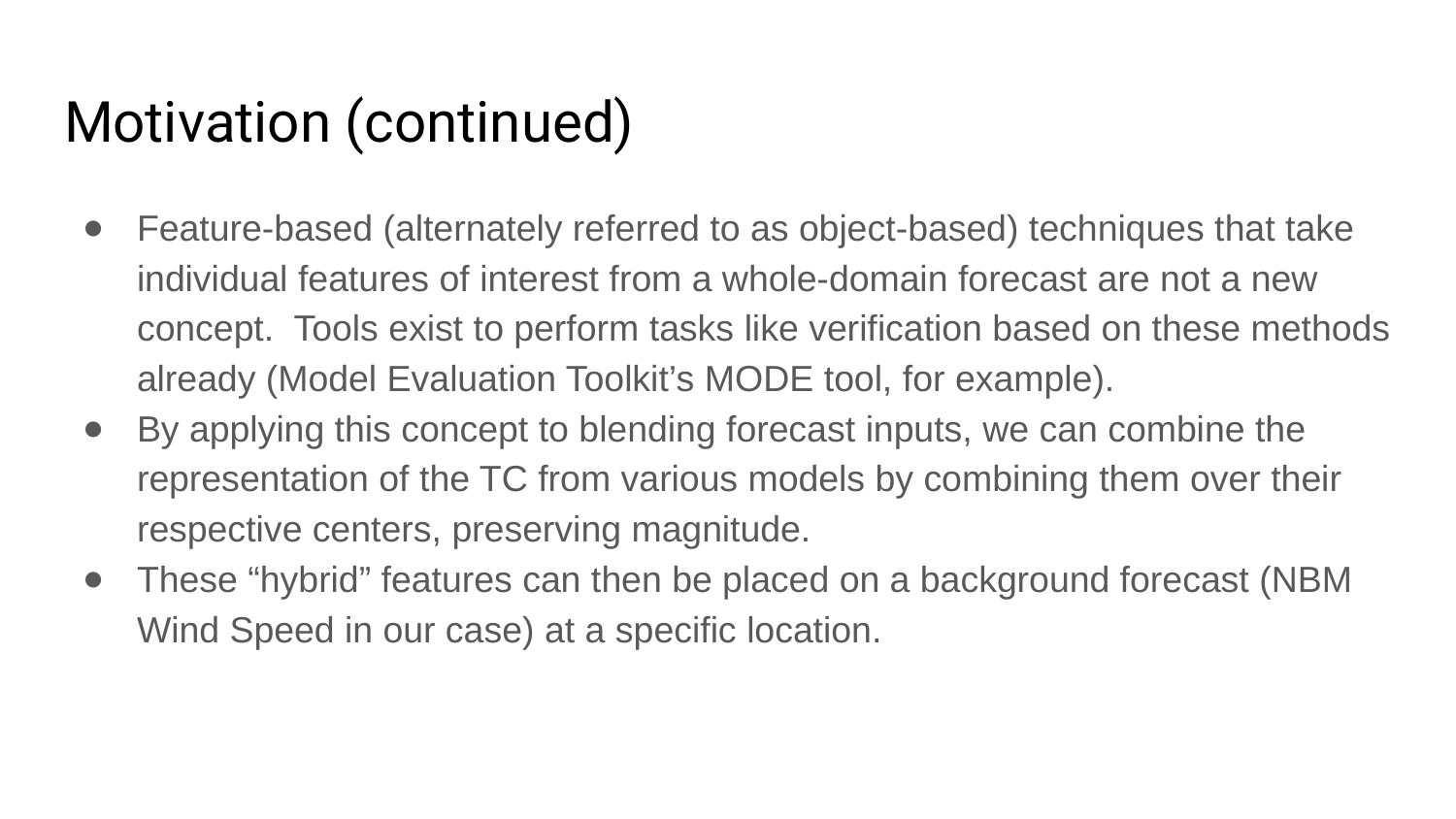

# Motivation (continued)
Feature-based (alternately referred to as object-based) techniques that take individual features of interest from a whole-domain forecast are not a new concept.  Tools exist to perform tasks like verification based on these methods already (Model Evaluation Toolkit’s MODE tool, for example).
By applying this concept to blending forecast inputs, we can combine the representation of the TC from various models by combining them over their respective centers, preserving magnitude.
These “hybrid” features can then be placed on a background forecast (NBM Wind Speed in our case) at a specific location.